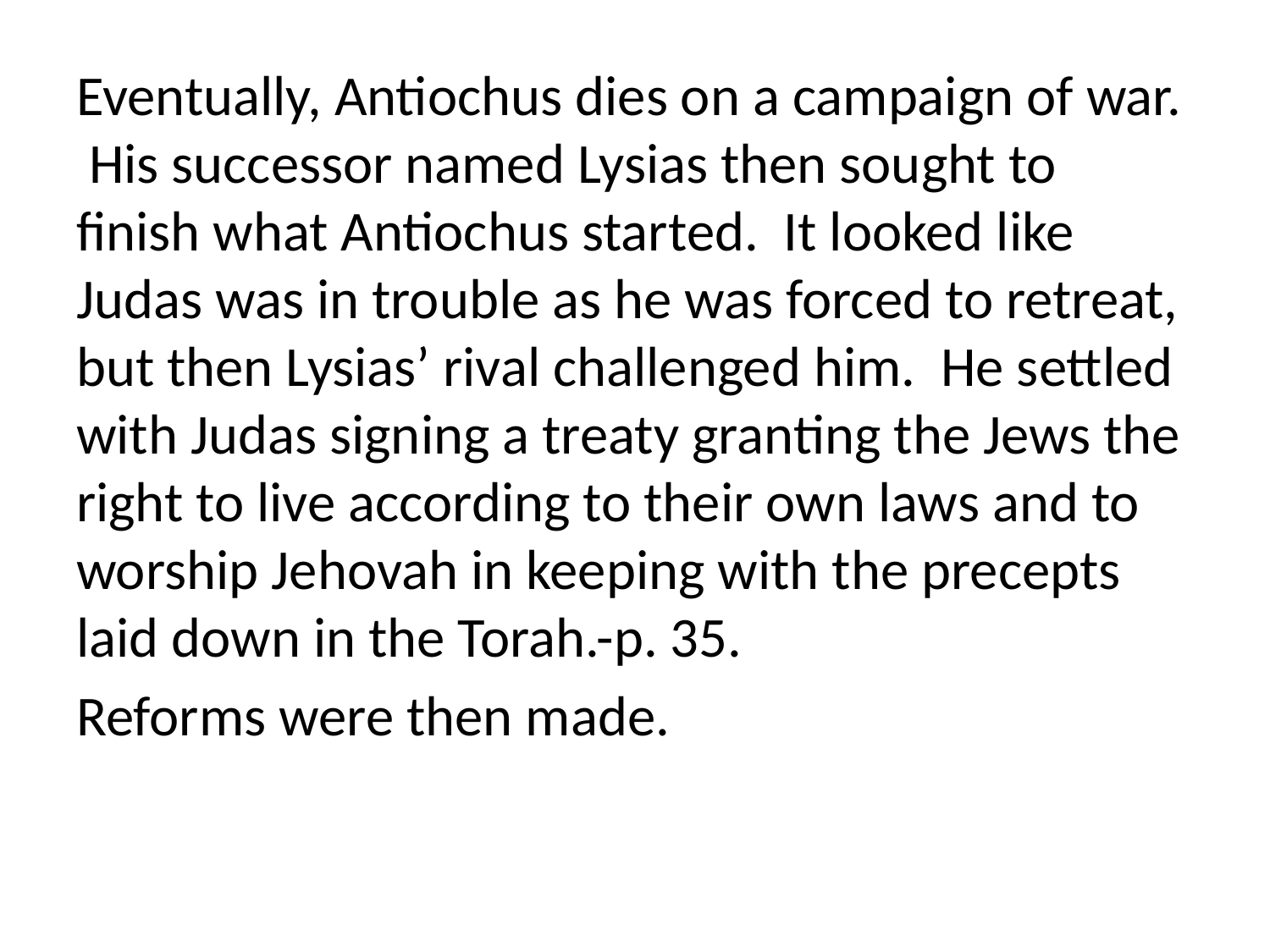

Eventually, Antiochus dies on a campaign of war.  His successor named Lysias then sought to finish what Antiochus started.  It looked like Judas was in trouble as he was forced to retreat, but then Lysias’ rival challenged him.  He settled with Judas signing a treaty granting the Jews the right to live according to their own laws and to worship Jehovah in keeping with the precepts laid down in the Torah.-p. 35.
Reforms were then made.